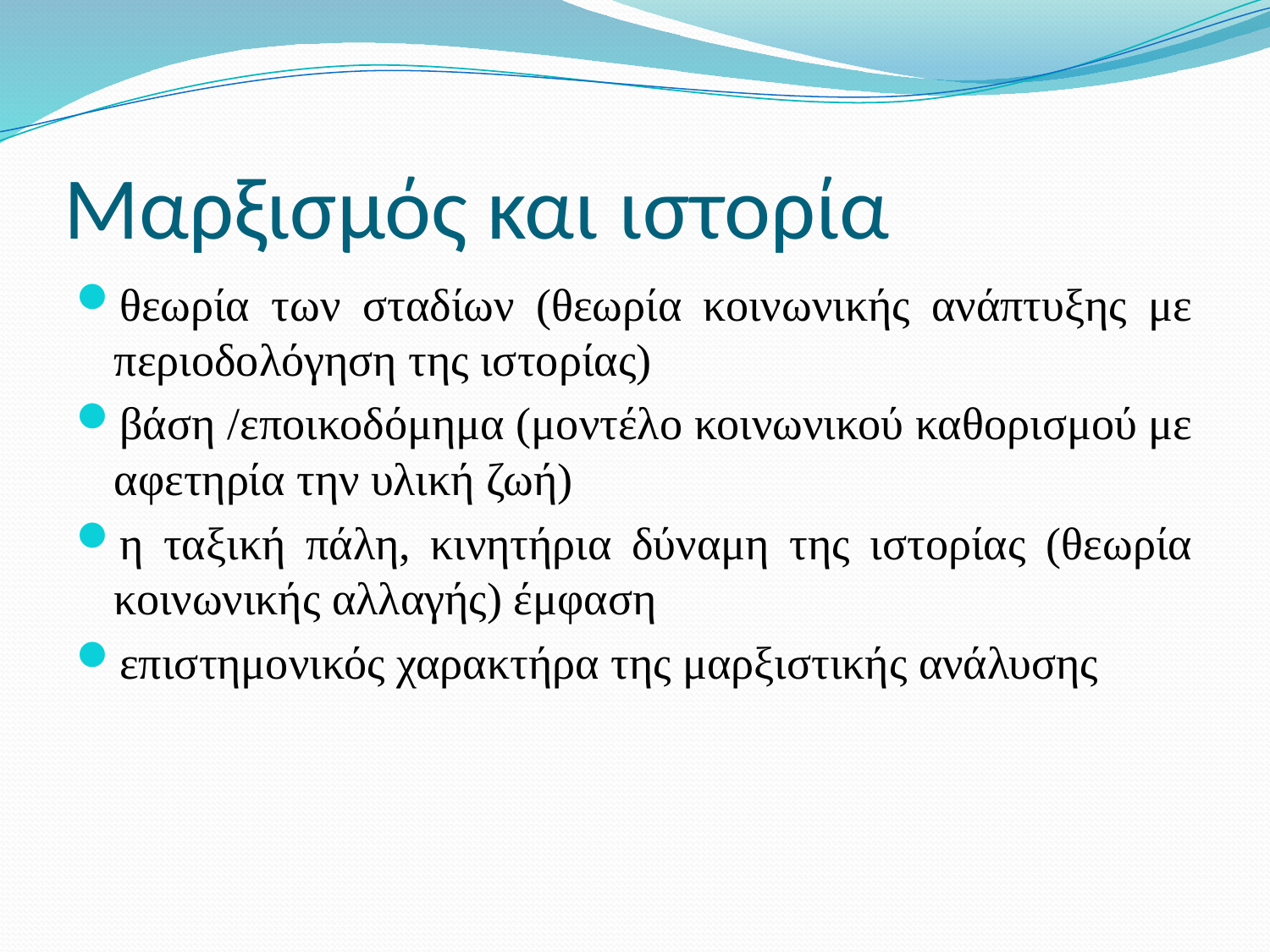

# Μαρξισμός και ιστορία
θεωρία των σταδίων (θεωρία κοινωνικής ανάπτυξης με περιοδολόγηση της ιστορίας)
βάση /εποικοδόμημα (μοντέλο κοινωνικού καθορισμού με αφετηρία την υλική ζωή)
η ταξική πάλη, κινητήρια δύναμη της ιστορίας (θεωρία κοινωνικής αλλαγής) έμφαση
επιστημονικός χαρακτήρα της μαρξιστικής ανάλυσης